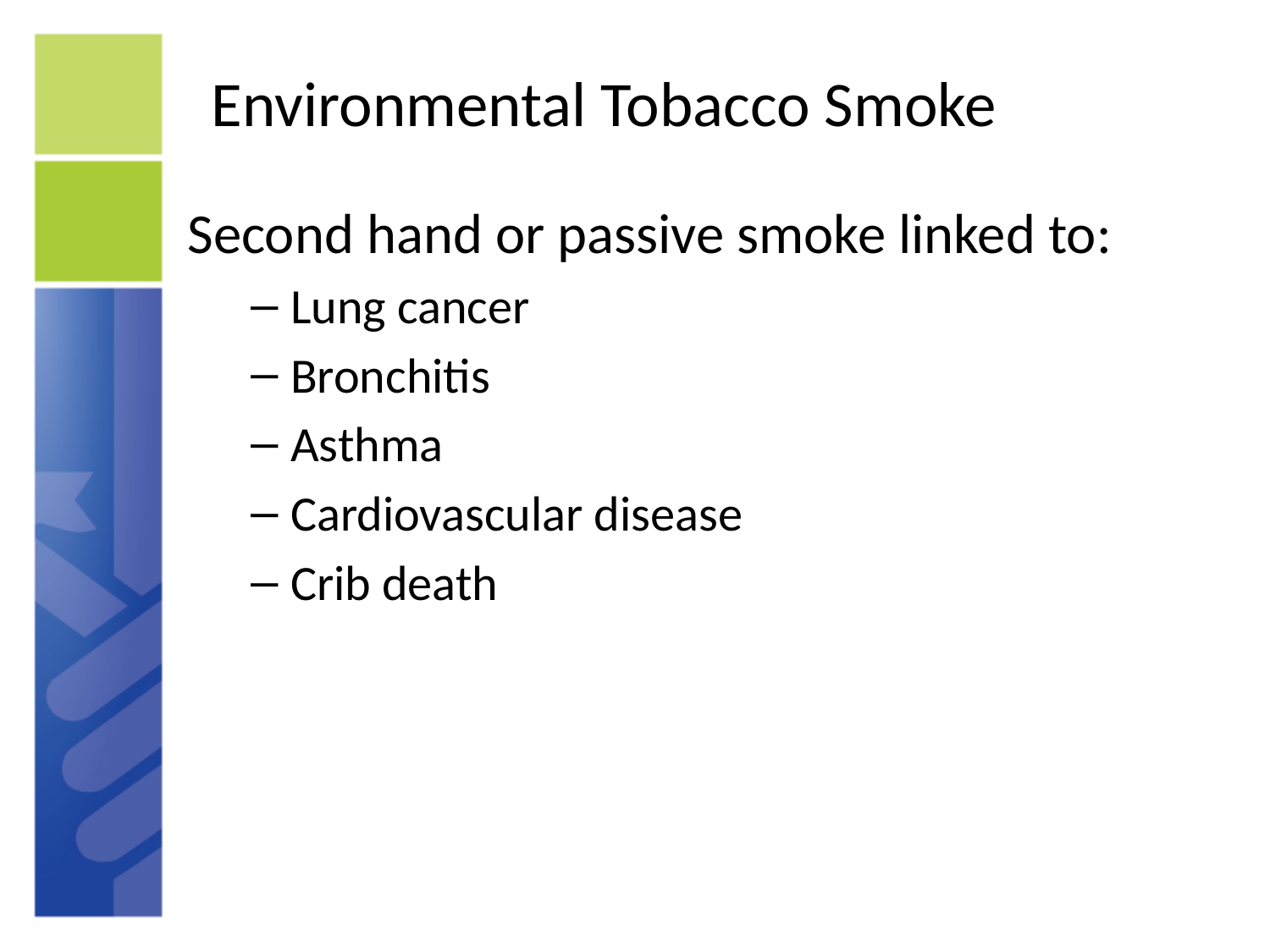

# Environmental Tobacco Smoke
Second hand or passive smoke linked to:
Lung cancer
Bronchitis
Asthma
Cardiovascular disease
Crib death